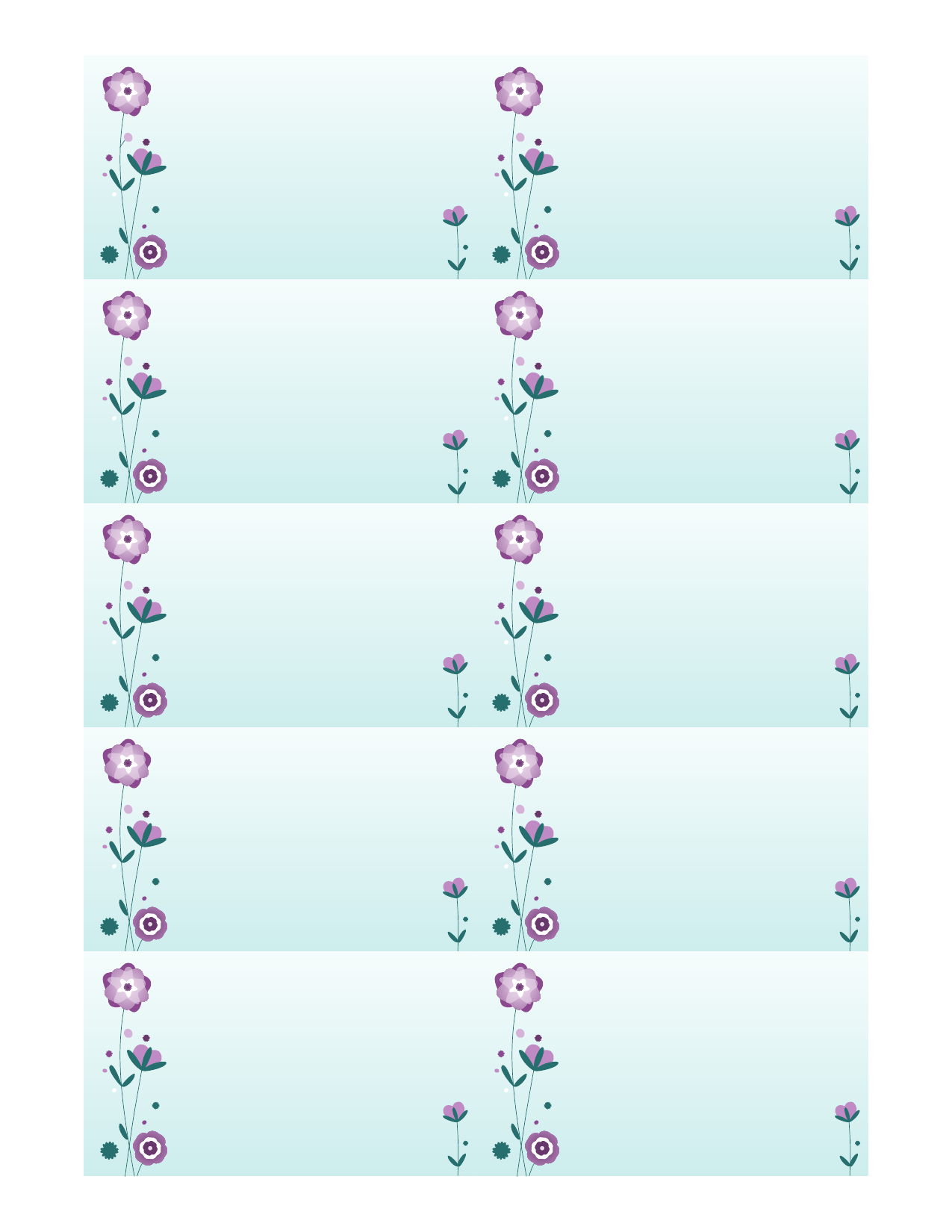

Милан Апостолов

Скрапбукинг и корабомоделизъм

ул. Солунска 60,
ап. 567
София 1000

ТЕЛ. |
360.555.0150

ИМЕЙЛ |
mkatch@example.com
example.com/mkatch/blog
УЕБ АДРЕС |